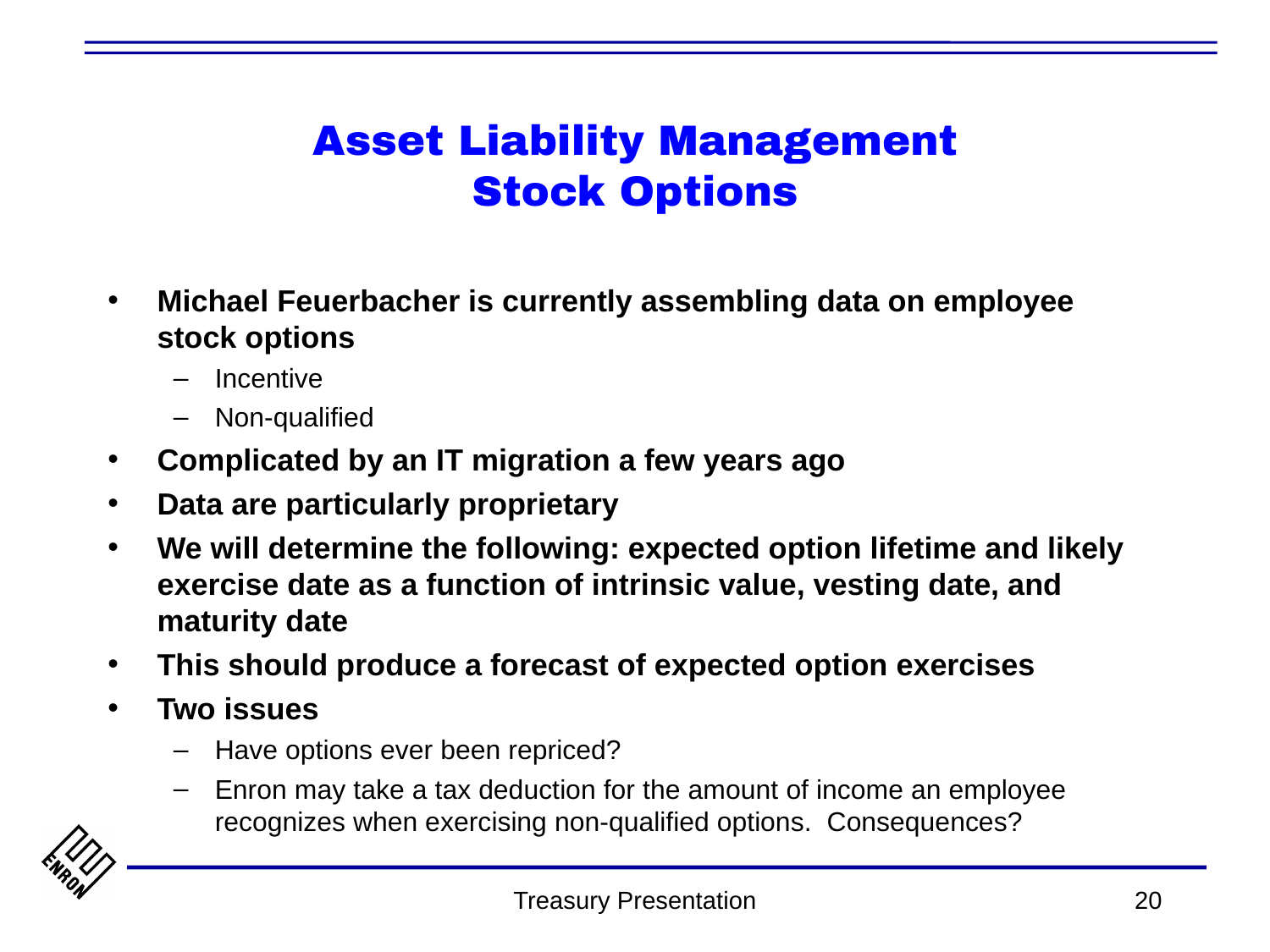

# Asset Liability Management Stock Options
Michael Feuerbacher is currently assembling data on employee stock options
Incentive
Non-qualified
Complicated by an IT migration a few years ago
Data are particularly proprietary
We will determine the following: expected option lifetime and likely exercise date as a function of intrinsic value, vesting date, and maturity date
This should produce a forecast of expected option exercises
Two issues
Have options ever been repriced?
Enron may take a tax deduction for the amount of income an employee recognizes when exercising non-qualified options.  Consequences?

Treasury Presentation
20